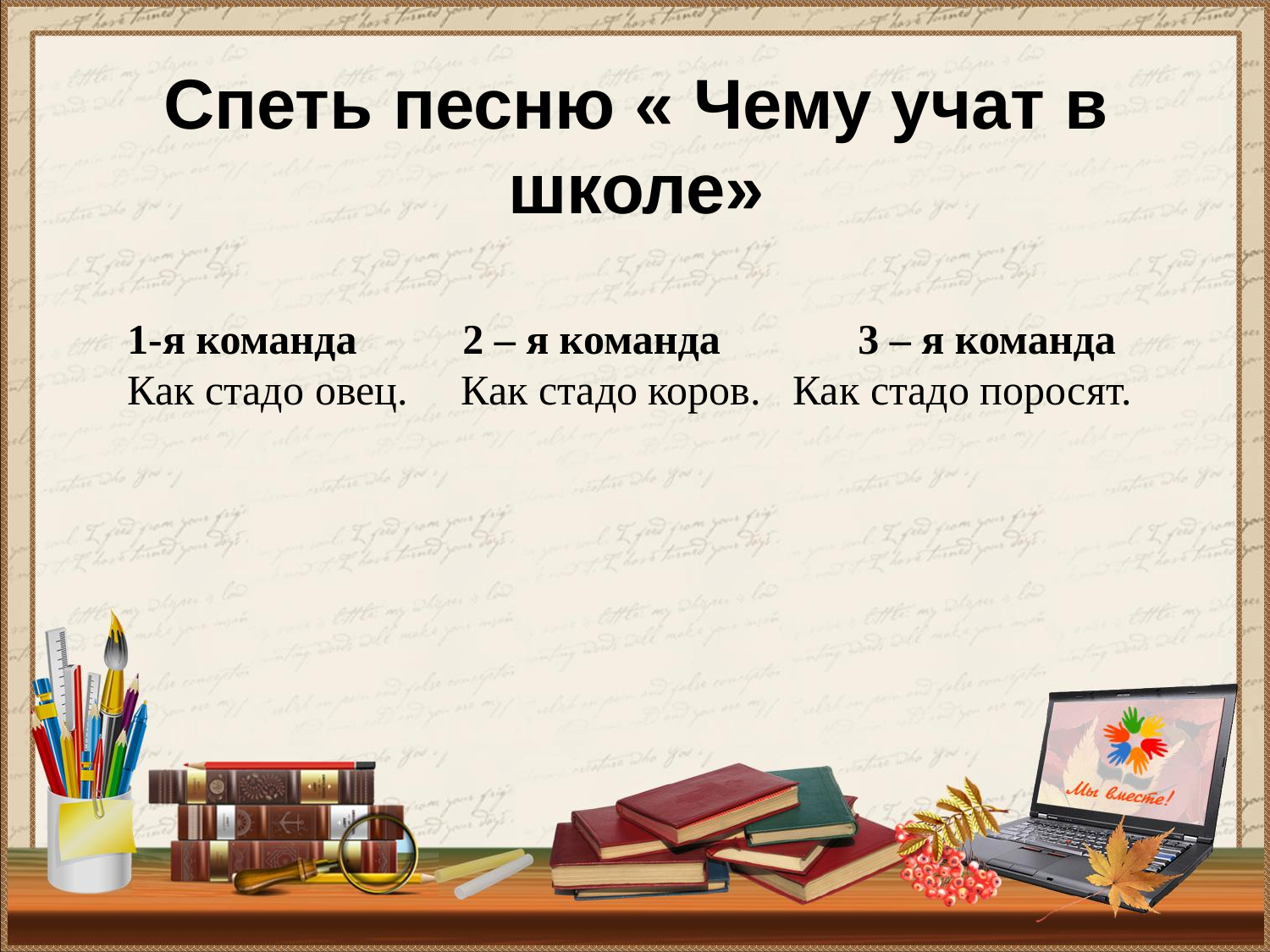

# Спеть песню « Чему учат в школе»
1-я команда          2 – я команда             3 – я команда
Как стадо овец.     Как стадо коров.   Как стадо поросят.